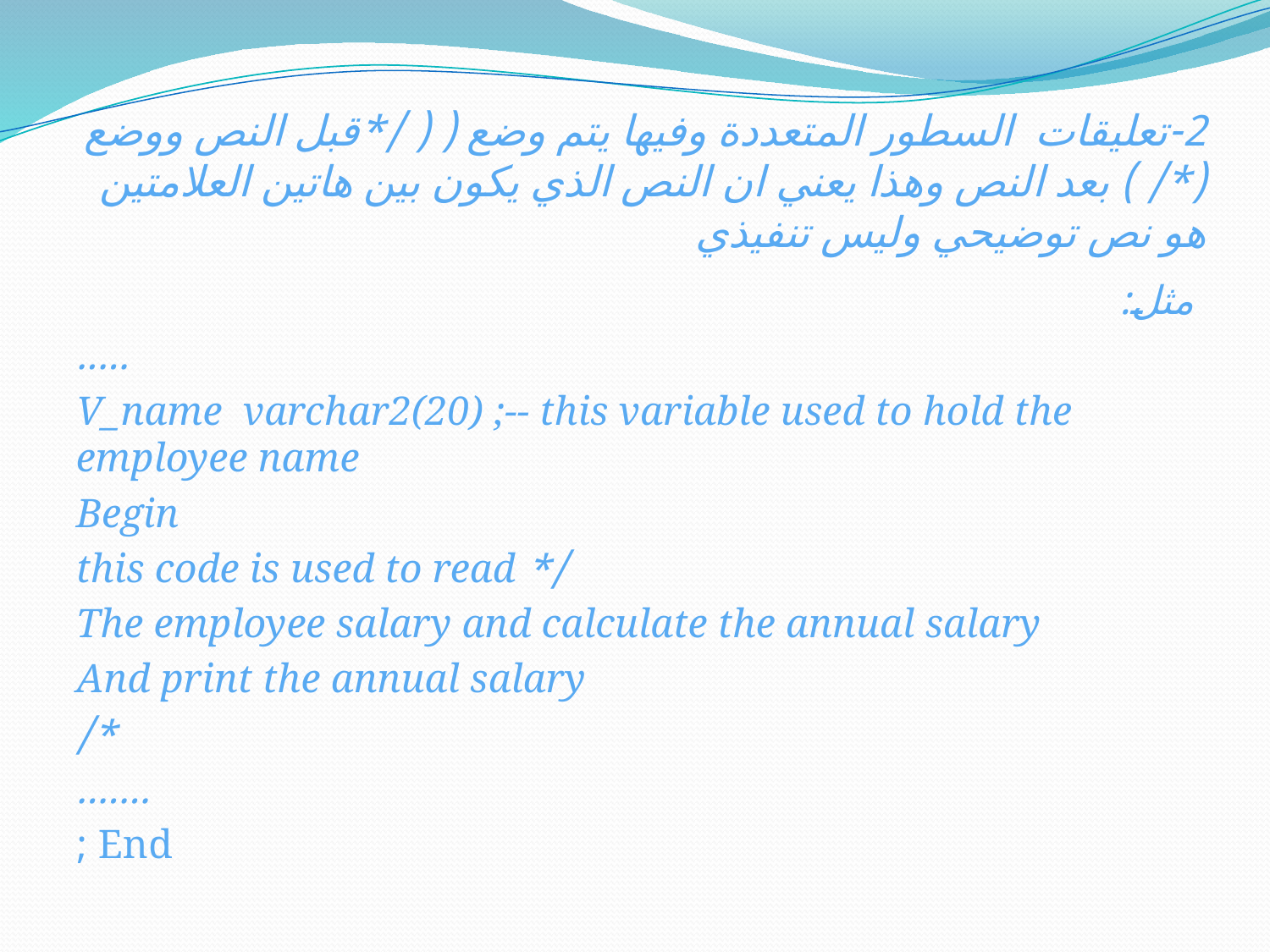

# 2-تعليقات  السطور المتعددة وفيها يتم وضع ( ( /*قبل النص ووضع (*/ ) بعد النص وهذا يعني ان النص الذي يكون بين هاتين العلامتين هو نص توضيحي وليس تنفيذي
مثل:
…..
V_name  varchar2(20) ;-- this variable used to hold the employee name
Begin
/* this code is used to read
The employee salary and calculate the annual salary
And print the annual salary
*/
…….
End ;